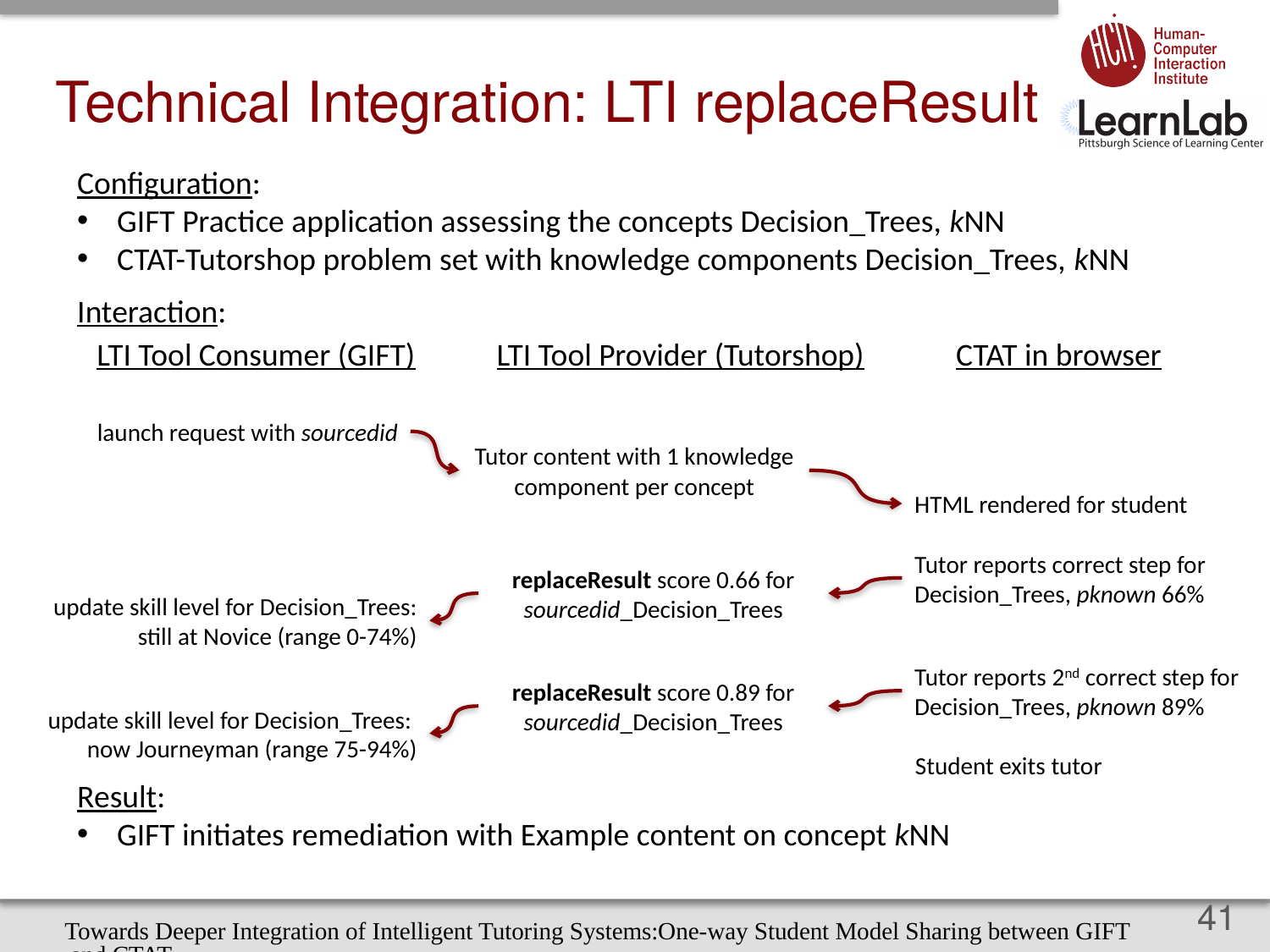

# Technical Integration: LTI replaceResult
Configuration:
GIFT Practice application assessing the concepts Decision_Trees, kNN
CTAT-Tutorshop problem set with knowledge components Decision_Trees, kNN
Interaction:
LTI Tool Consumer (GIFT)
LTI Tool Provider (Tutorshop)
CTAT in browser
launch request with sourcedid
Tutor content with 1 knowledge component per concept
HTML rendered for student
Tutor reports correct step for Decision_Trees, pknown 66%
replaceResult score 0.66 for sourcedid_Decision_Trees
update skill level for Decision_Trees: still at Novice (range 0-74%)
Tutor reports 2nd correct step for Decision_Trees, pknown 89%
replaceResult score 0.89 for sourcedid_Decision_Trees
update skill level for Decision_Trees:
now Journeyman (range 75-94%)
Student exits tutor
Result:
GIFT initiates remediation with Example content on concept kNN
41
Towards Deeper Integration of Intelligent Tutoring Systems:One-way Student Model Sharing between GIFT and CTAT